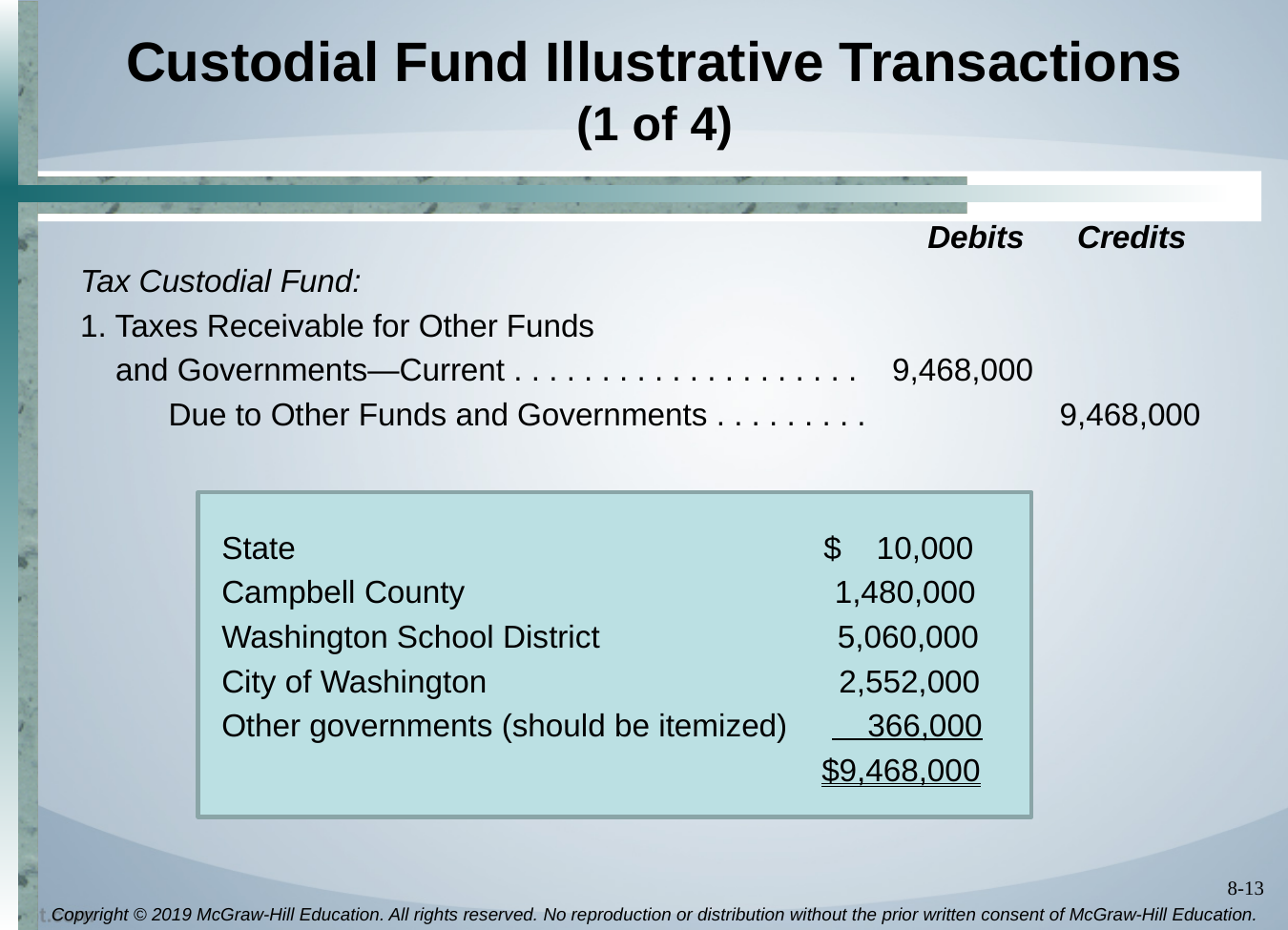

# Custodial Fund Illustrative Transactions (1 of 4)
                                                                                                Debits      Credits
Tax Custodial Fund:
1. Taxes Receivable for Other Funds
    and Governments—Current . . . . . . . . . . . . . . . . . . . .    9,468,000
          Due to Other Funds and Governments . . . . . . . . .                      9,468,000

                State                                                            $    10,000
                Campbell County                                          1,480,000
                Washington School District                           5,060,000
                City of Washington                                        2,552,000
                Other governments (should be itemized)         366,000
                                                                                    $9,468,000